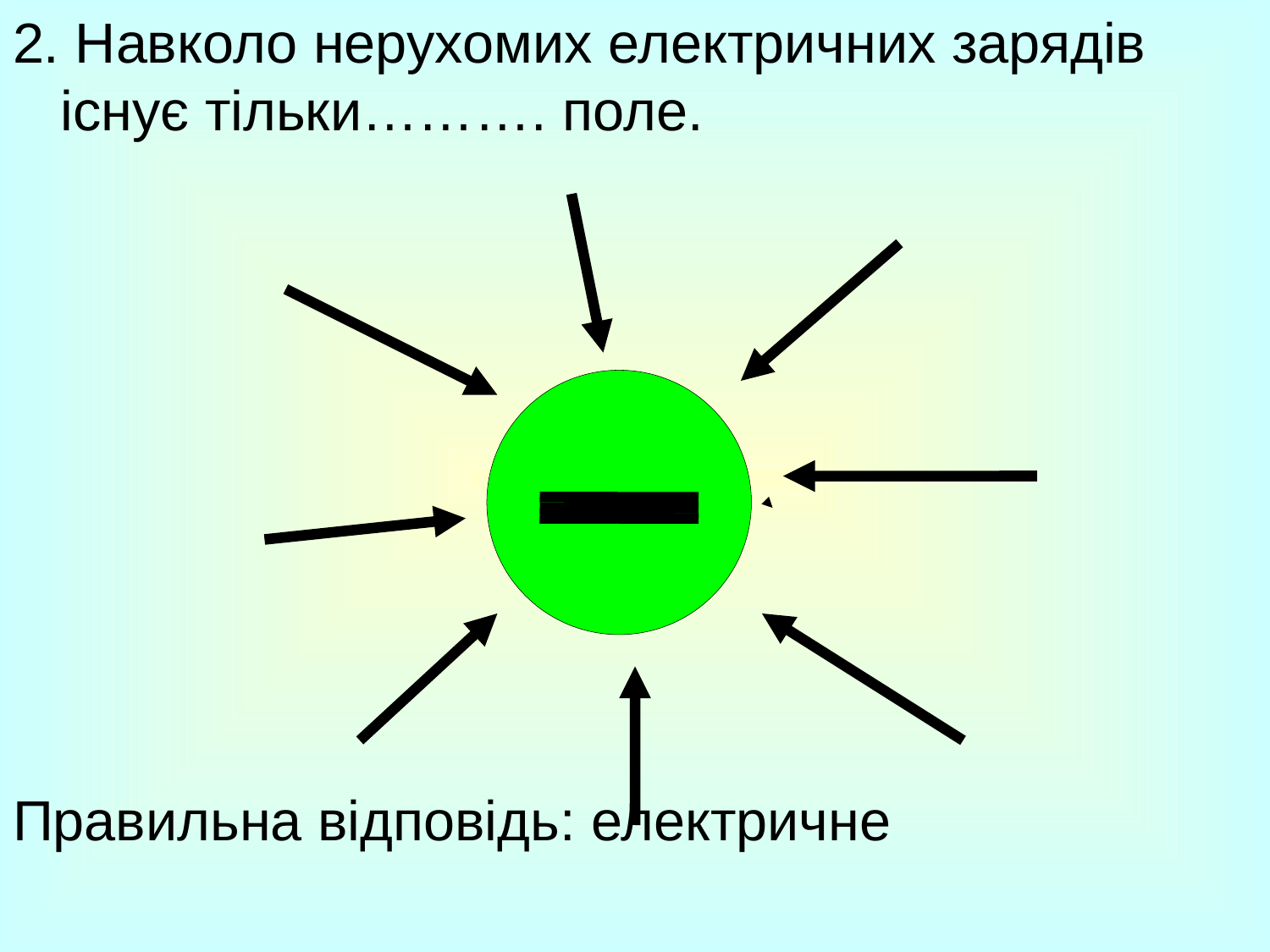

2. Навколо нерухомих електричних зарядів існує тільки………. поле.

Правильна відповідь: електричне